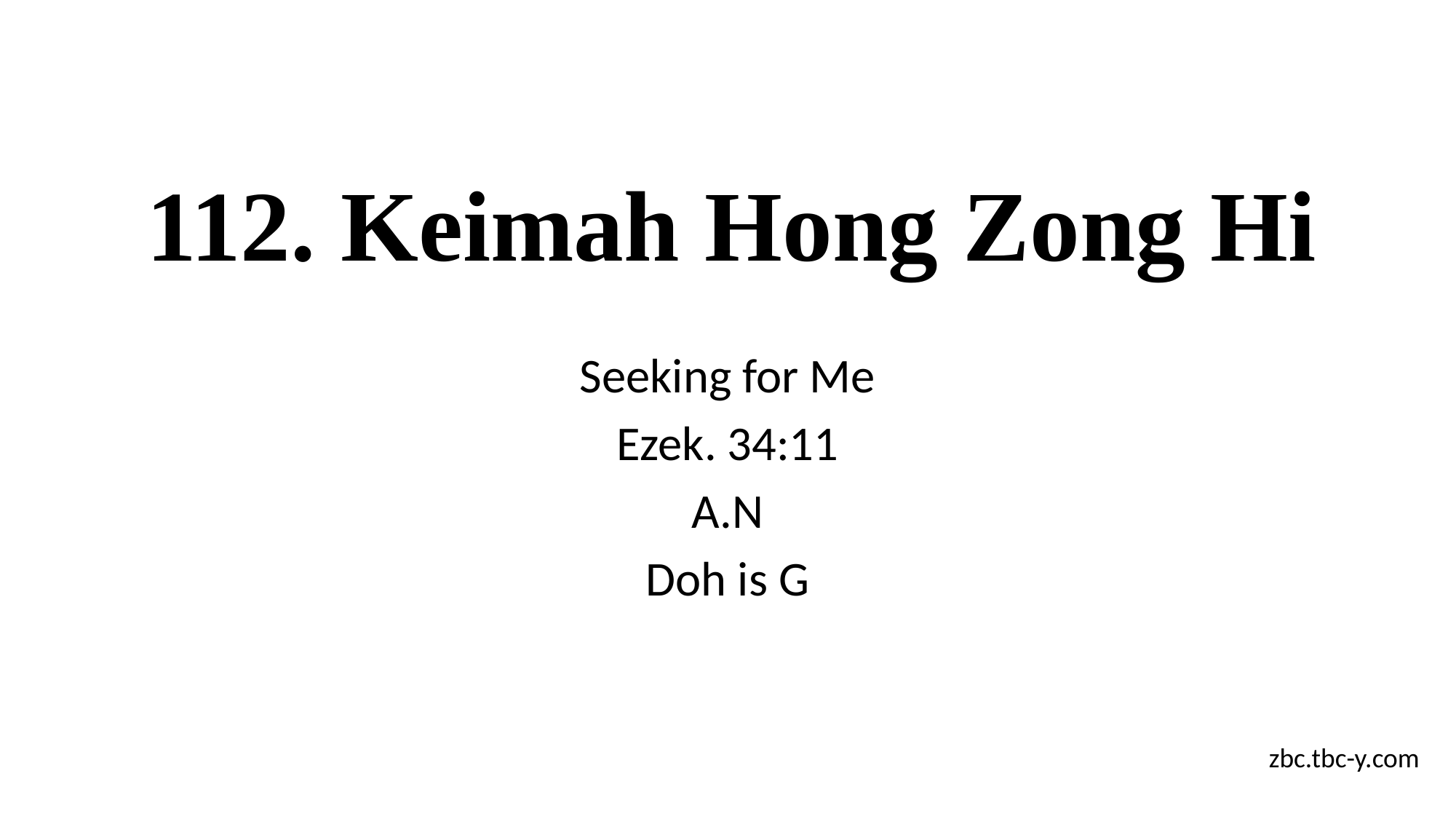

# 112. Keimah Hong Zong Hi
Seeking for Me
Ezek. 34:11
A.N
Doh is G

zbc.tbc-y.com